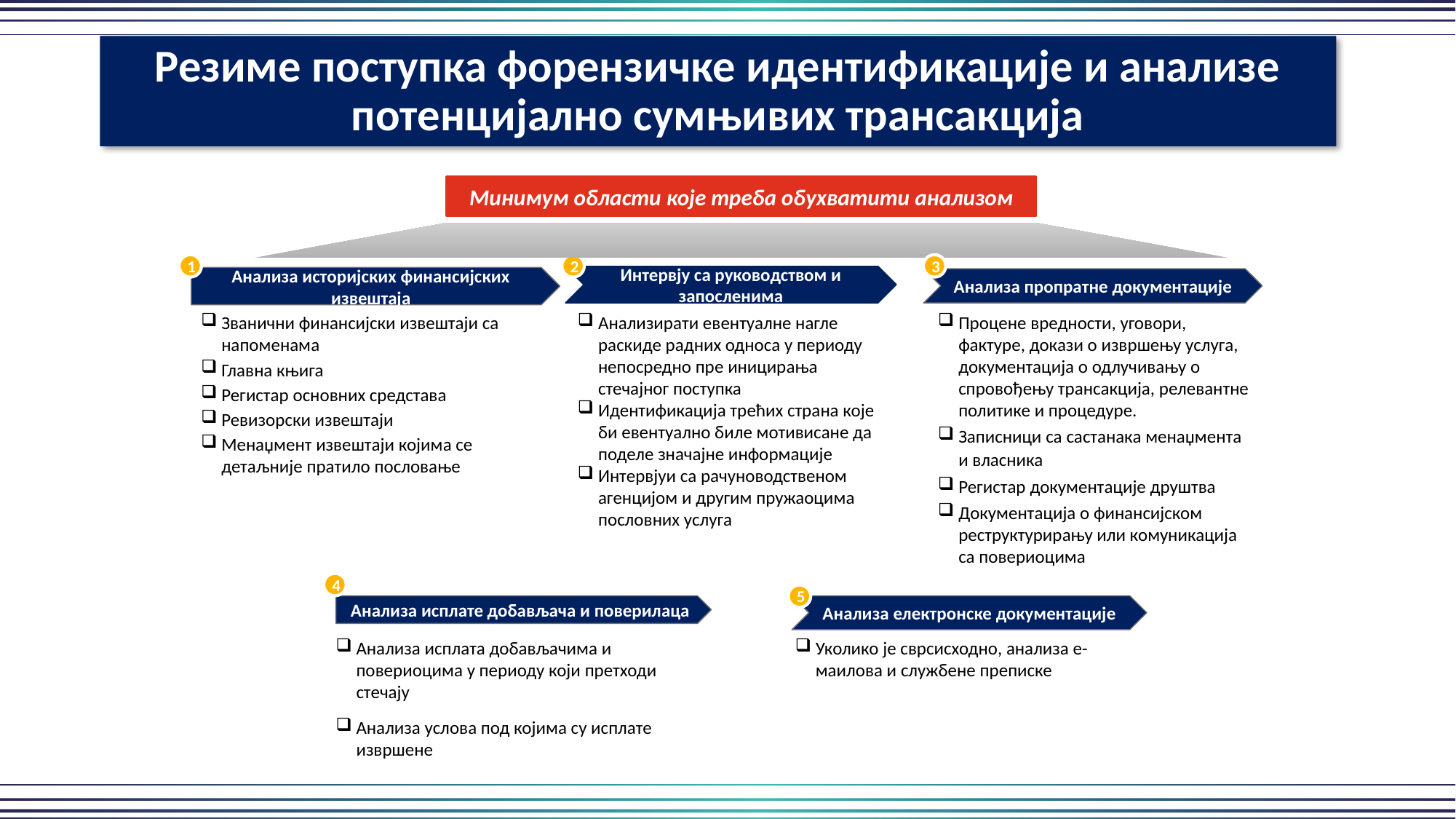

Резиме поступка форензичке идентификације и анализе потенцијално сумњивих трансакција
Минимум области које треба обухватити анализом

1
2
3
Интервју са руководством и запосленима
Анализа историјских финансијских извештаја
Анализа пропратне документације
Званични финансијски извештаји са напоменама
Главна књига
Регистар основних средстава
Ревизорски извештаји
Менаџмент извештаји којима се детаљније пратило пословање
Анализирати евентуалне нагле раскиде радних односа у периоду непосредно пре иницирања стечајног поступка
Идентификација трећих страна које би евентуално биле мотивисане да поделе значајне информације
Интервјуи са рачуноводственом агенцијом и другим пружаоцима пословних услуга
Процене вредности, уговори, фактуре, докази о извршењу услуга, документација о одлучивању о спровођењу трансакција, релевантне политике и процедуре.
Записници са састанака менаџмента и власника
Регистар документације друштва
Документација о финансијском реструктурирању или комуникација са повериоцима
4
5
Анализа исплате добављача и поверилаца
Анализа електронске документације
Уколико је сврсисходно, анализа е-маилова и службене преписке
Анализа исплата добављачима и повериоцима у периоду који претходи стечају
Анализа услова под којима су исплате извршене